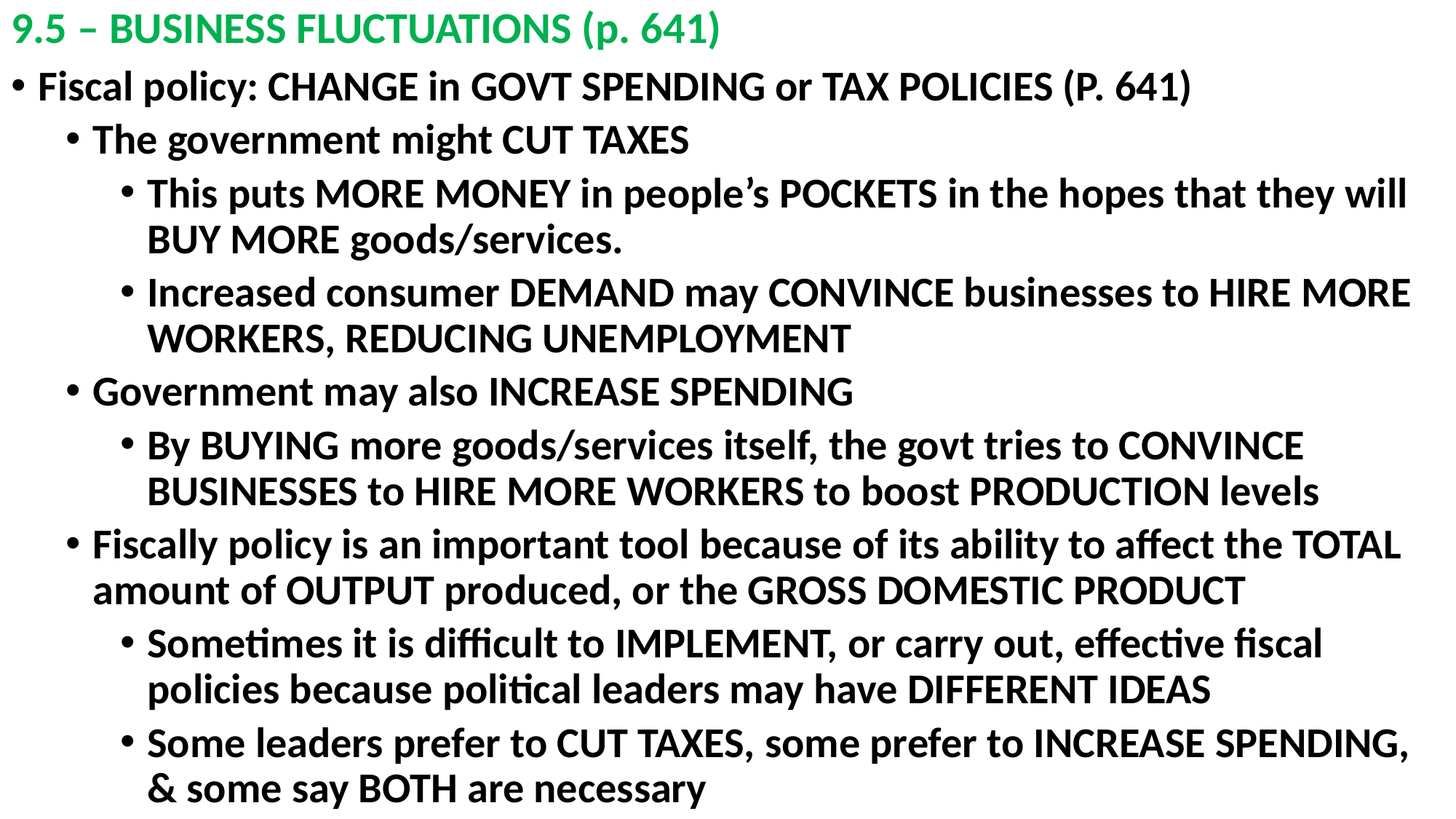

# 9.5 – BUSINESS FLUCTUATIONS (p. 641)
Fiscal policy: CHANGE in GOVT SPENDING or TAX POLICIES (P. 641)
The government might CUT TAXES
This puts MORE MONEY in people’s POCKETS in the hopes that they will BUY MORE goods/services.
Increased consumer DEMAND may CONVINCE businesses to HIRE MORE WORKERS, REDUCING UNEMPLOYMENT
Government may also INCREASE SPENDING
By BUYING more goods/services itself, the govt tries to CONVINCE BUSINESSES to HIRE MORE WORKERS to boost PRODUCTION levels
Fiscally policy is an important tool because of its ability to affect the TOTAL amount of OUTPUT produced, or the GROSS DOMESTIC PRODUCT
Sometimes it is difficult to IMPLEMENT, or carry out, effective fiscal policies because political leaders may have DIFFERENT IDEAS
Some leaders prefer to CUT TAXES, some prefer to INCREASE SPENDING, & some say BOTH are necessary